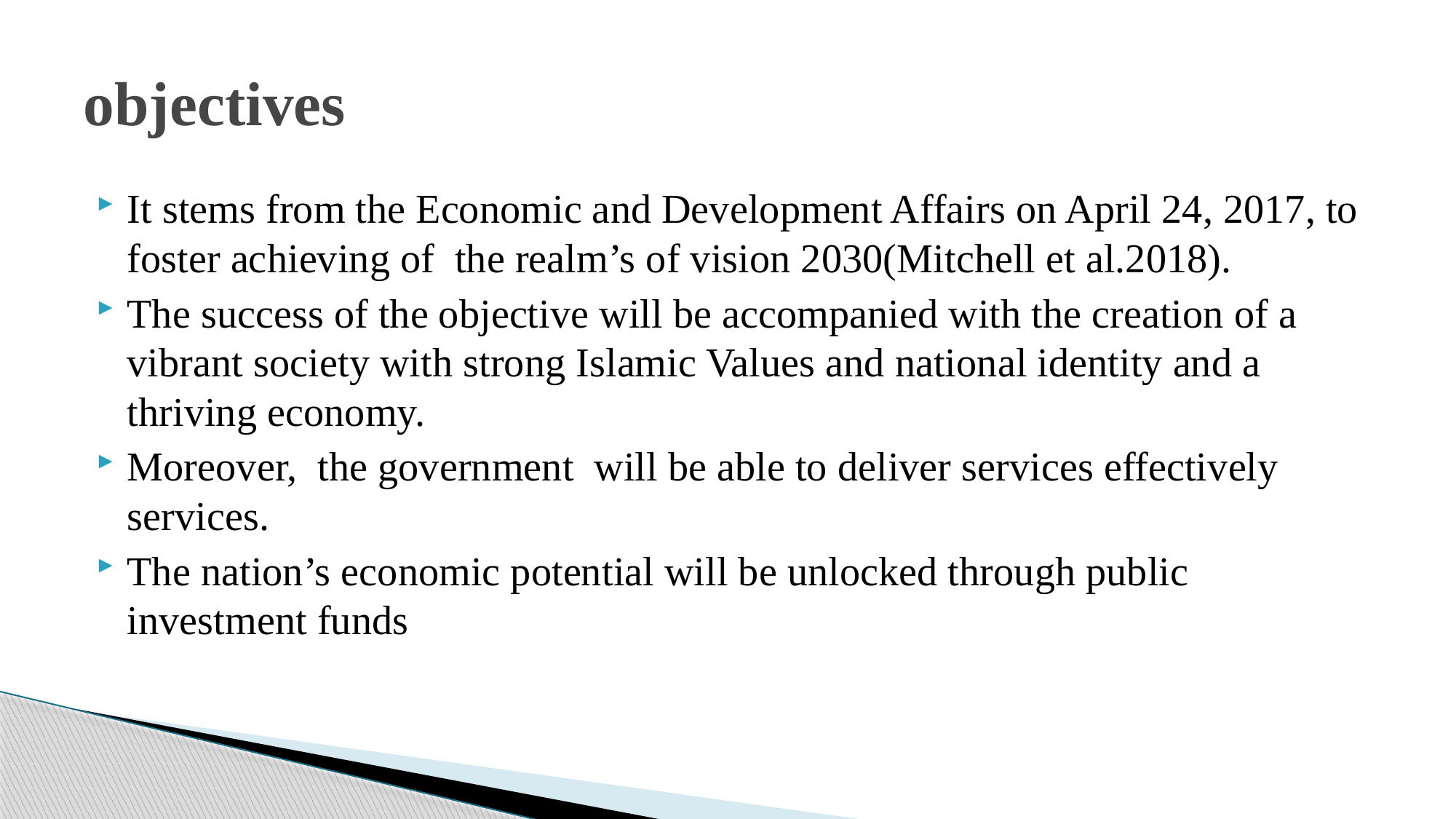

# objectives
It stems from the Economic and Development Affairs on April 24, 2017, to foster achieving of  the realm’s of vision 2030(Mitchell et al.2018).
The success of the objective will be accompanied with the creation of a vibrant society with strong Islamic Values and national identity and a thriving economy.
Moreover,  the government  will be able to deliver services effectively services.
The nation’s economic potential will be unlocked through public investment funds